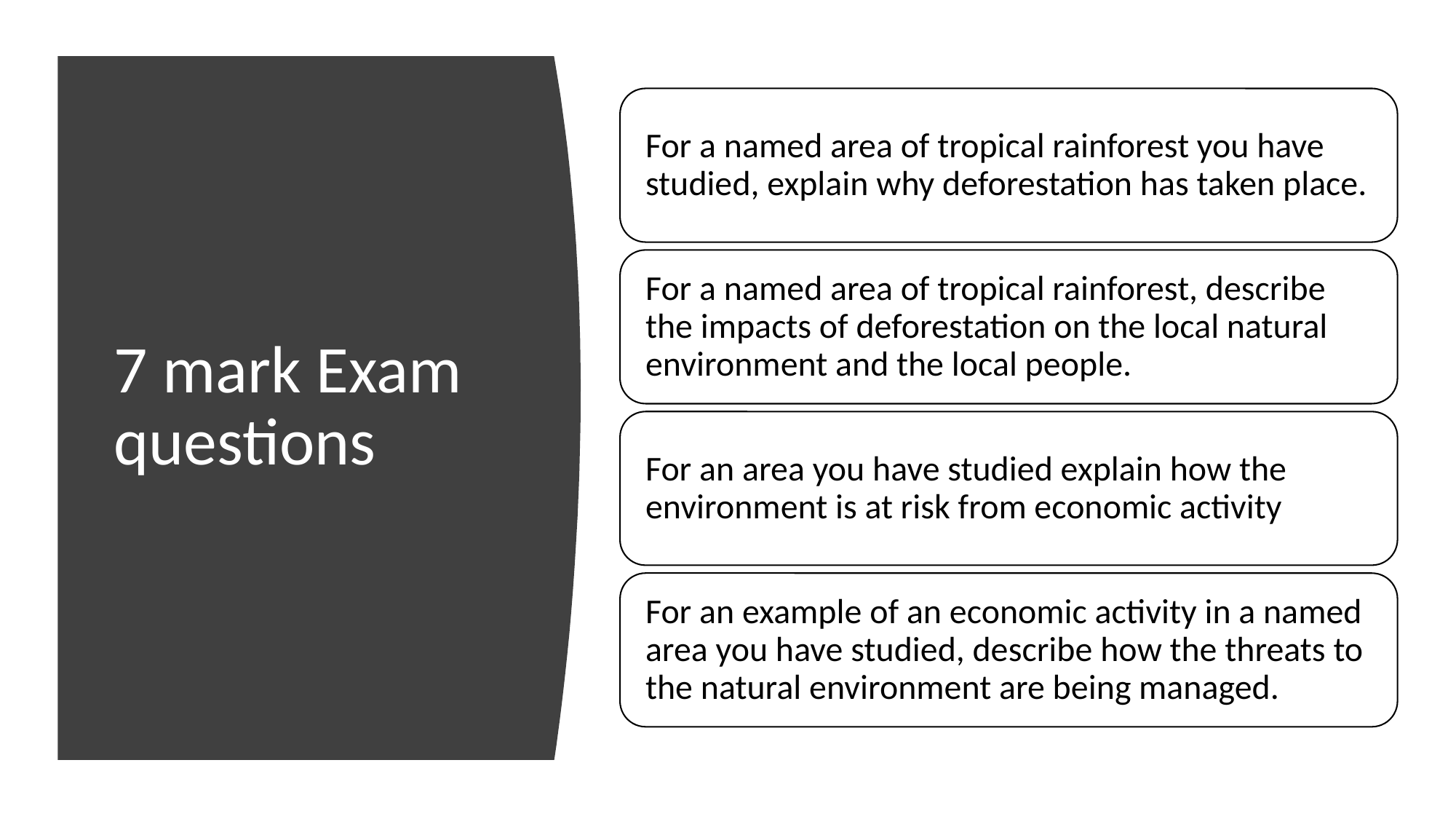

For a named area of tropical rainforest you have studied, explain why deforestation has taken place.
For a named area of tropical rainforest, describe the impacts of deforestation on the local natural environment and the local people.
For an area you have studied explain how the environment is at risk from economic activity
For an example of an economic activity in a named area you have studied, describe how the threats to the natural environment are being managed.

# 7 mark Exam questions